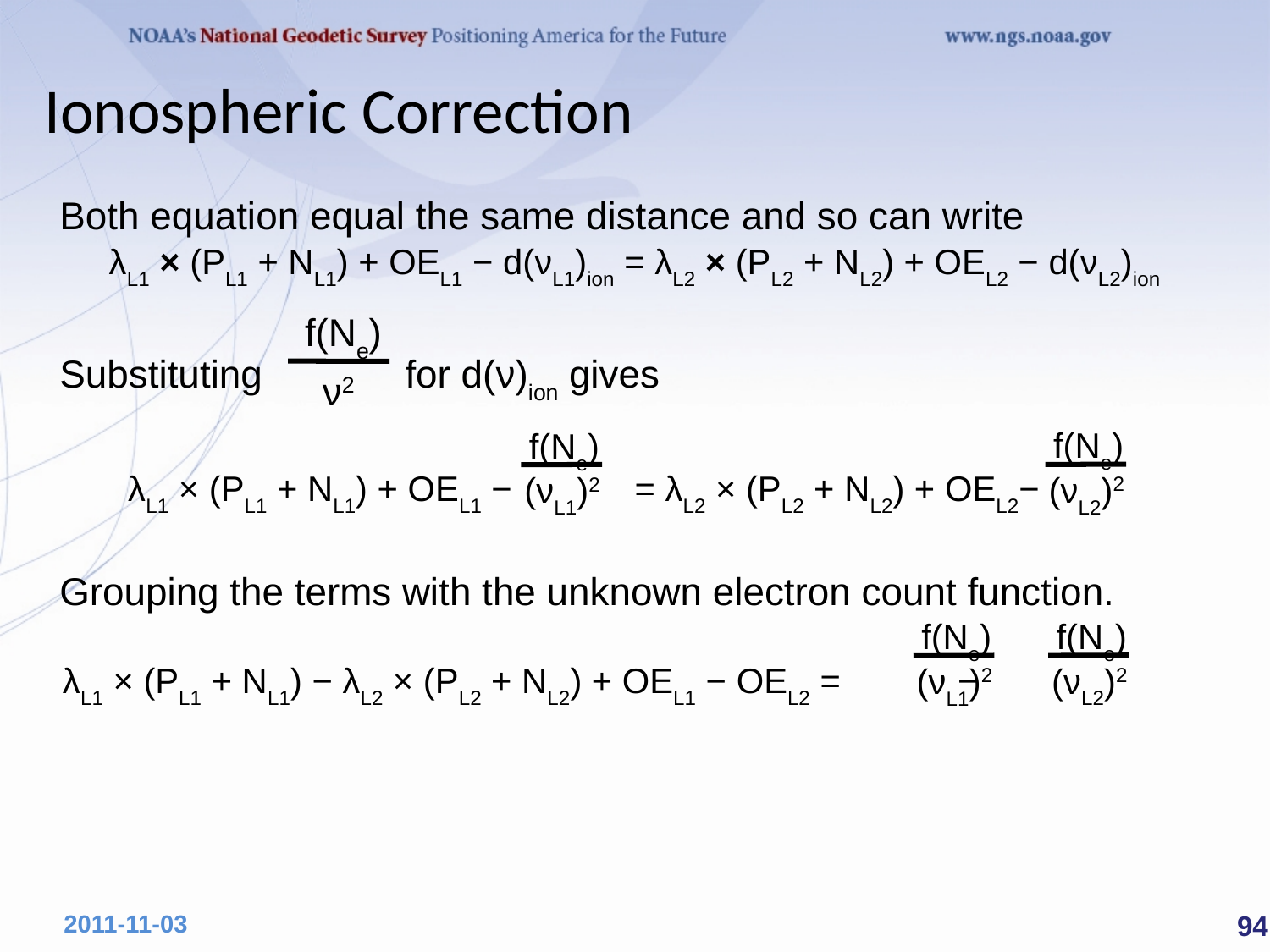

Ionospheric Correction

Both equation equal the same distance and so can write
λL1 × (PL1 + NL1) + OEL1 − d(νL1)ion = λL2 × (PL2 + NL2) + OEL2 − d(νL2)ion

Substituting 			for d(ν)ion gives

 λL1 × (PL1 + NL1) + OEL1 − 		= λL2 × (PL2 + NL2) + OEL2−

Grouping the terms with the unknown electron count function.

λL1 × (PL1 + NL1) − λL2 × (PL2 + NL2) + OEL1 − OEL2 =            −
 f(Ne)

    ν2
f(Ne)

(νL2)2
f(Ne)

(νL1)2
f(Ne)

(νL2)2
f(Ne)

(νL1)2

 94

2011-11-03